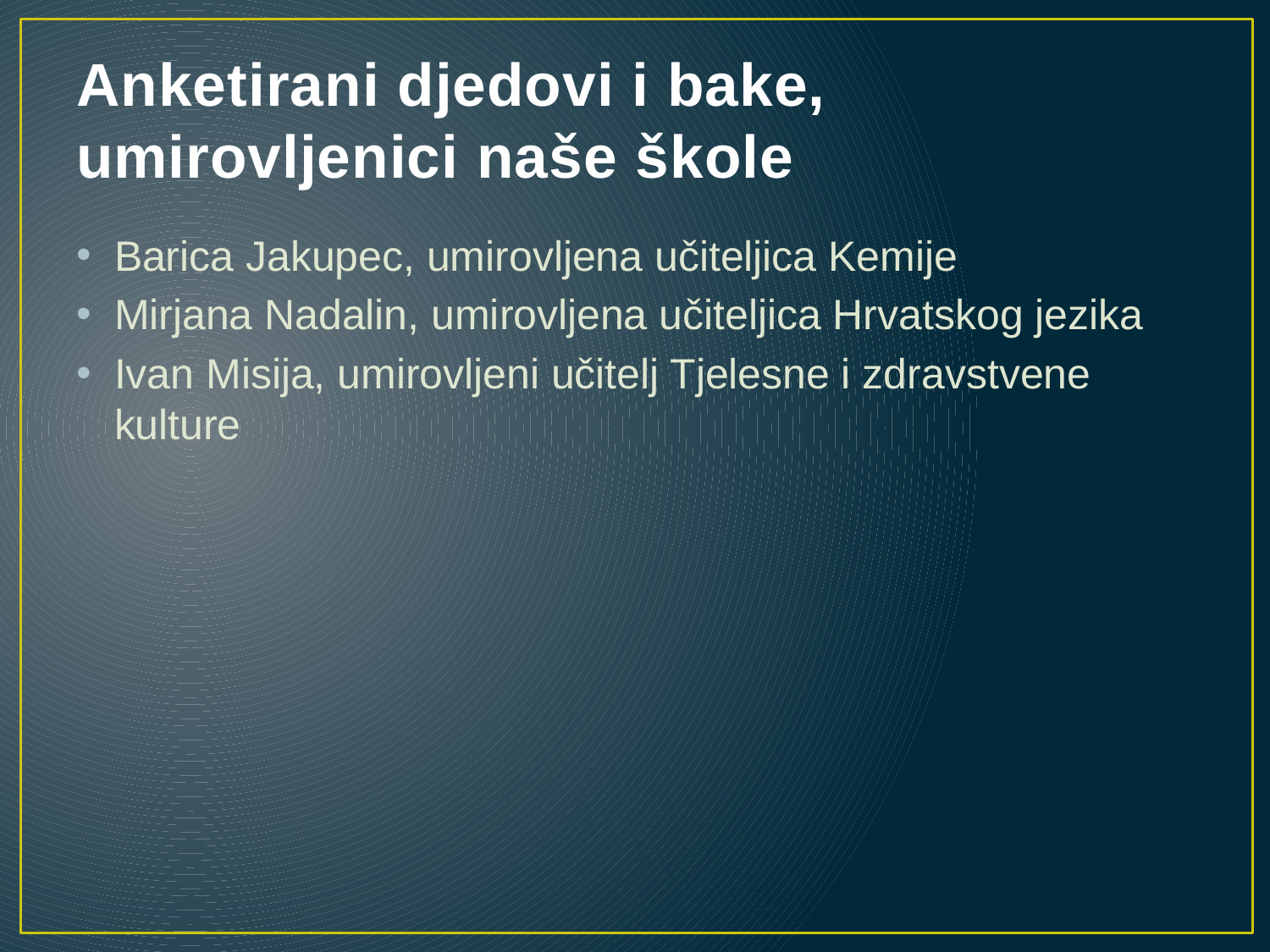

# Anketirani djedovi i bake, umirovljenici naše škole
Barica Jakupec, umirovljena učiteljica Kemije
Mirjana Nadalin, umirovljena učiteljica Hrvatskog jezika
Ivan Misija, umirovljeni učitelj Tjelesne i zdravstvene kulture